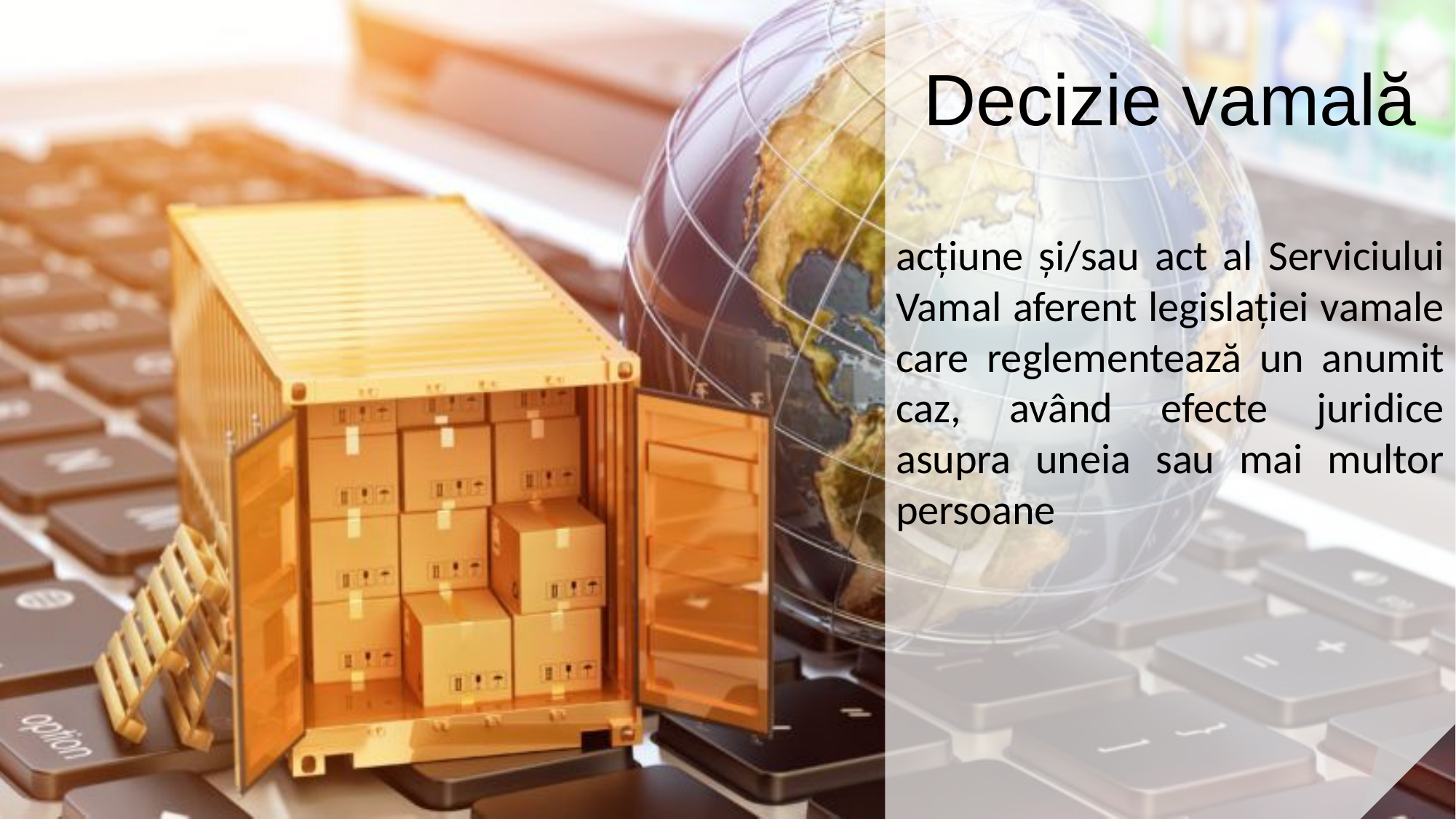

Decizie vamală

acțiune și/sau act al Serviciului Vamal aferent legislației vamale care reglementează un anumit caz, având efecte juridice asupra uneia sau mai multor persoane